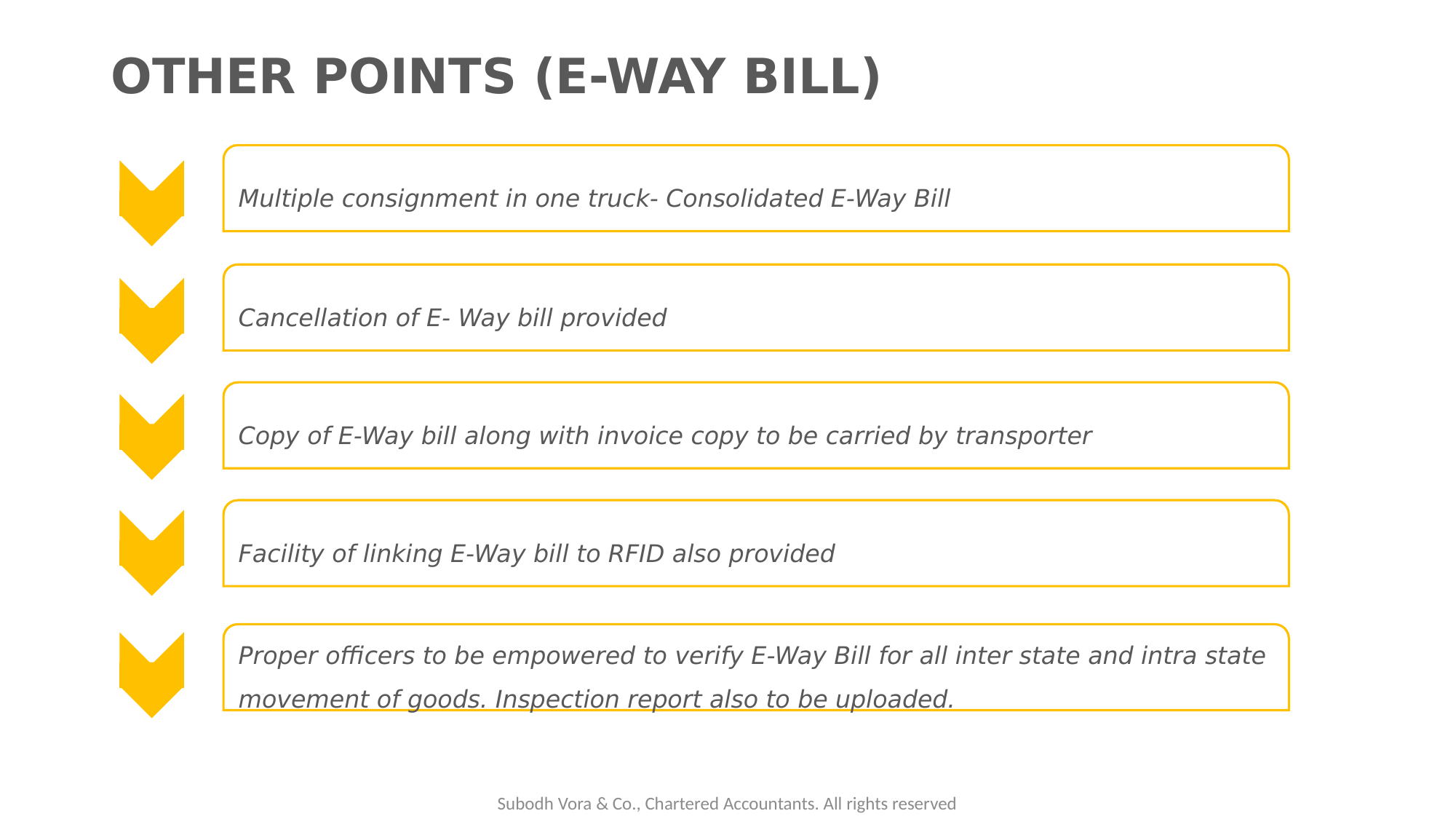

# OTHER POINTS (E-WAY BILL)
Multiple consignment in one truck- Consolidated E-Way Bill

Cancellation of E- Way bill provided

Copy of E-Way bill along with invoice copy to be carried by transporter

Facility of linking E-Way bill to RFID also provided

Proper officers to be empowered to verify E-Way Bill for all inter state and intra state movement of goods. Inspection report also to be uploaded.

Subodh Vora & Co., Chartered Accountants. All rights reserved